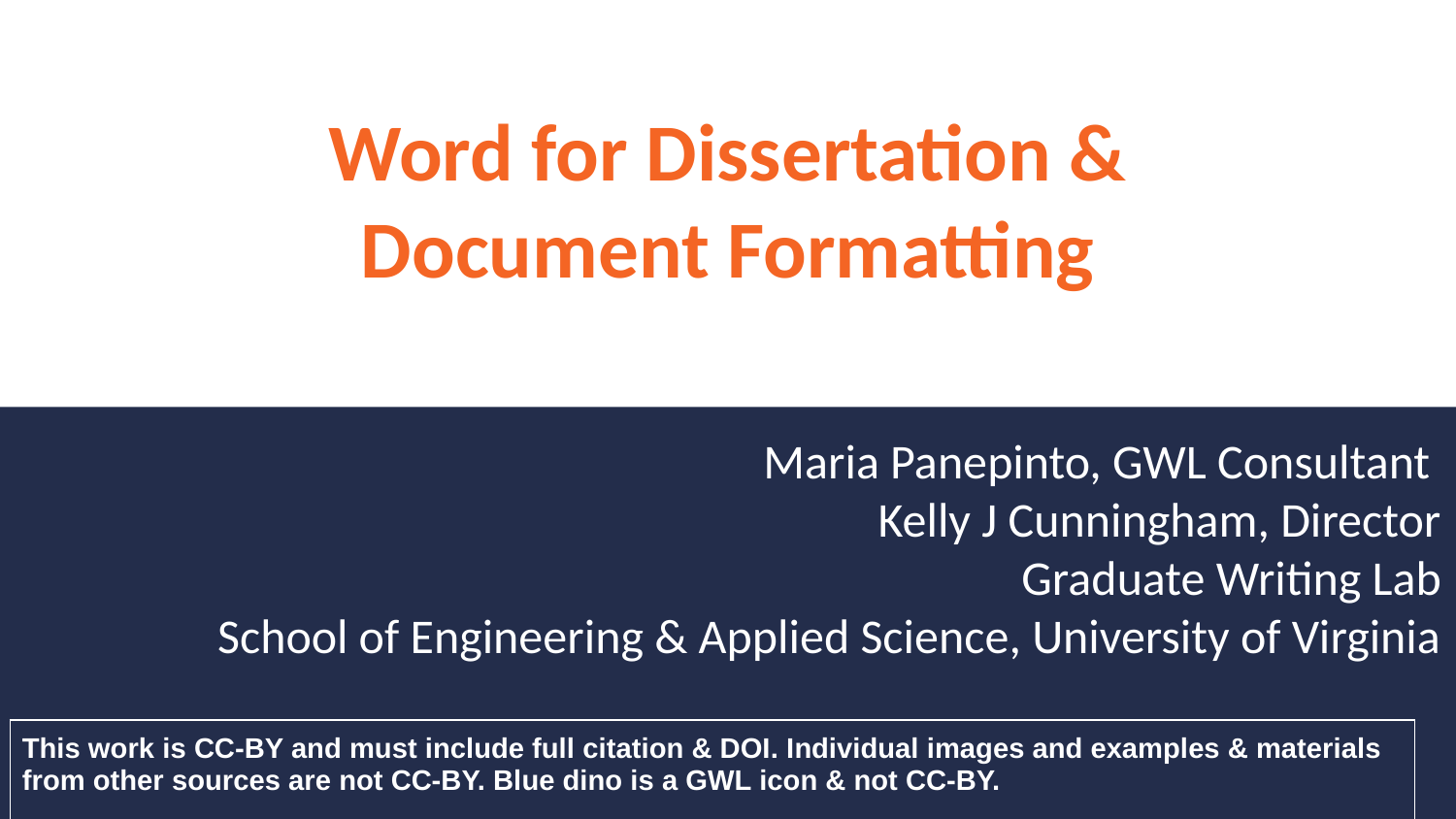

Word for Dissertation & Document Formatting

Maria Panepinto, GWL Consultant
Kelly J Cunningham, Director
Graduate Writing Lab
School of Engineering & Applied Science, University of Virginia
| This work is CC-BY and must include full citation & DOI. Individual images and examples & materials from other sources are not CC-BY. Blue dino is a GWL icon & not CC-BY. |
| --- |
|  |